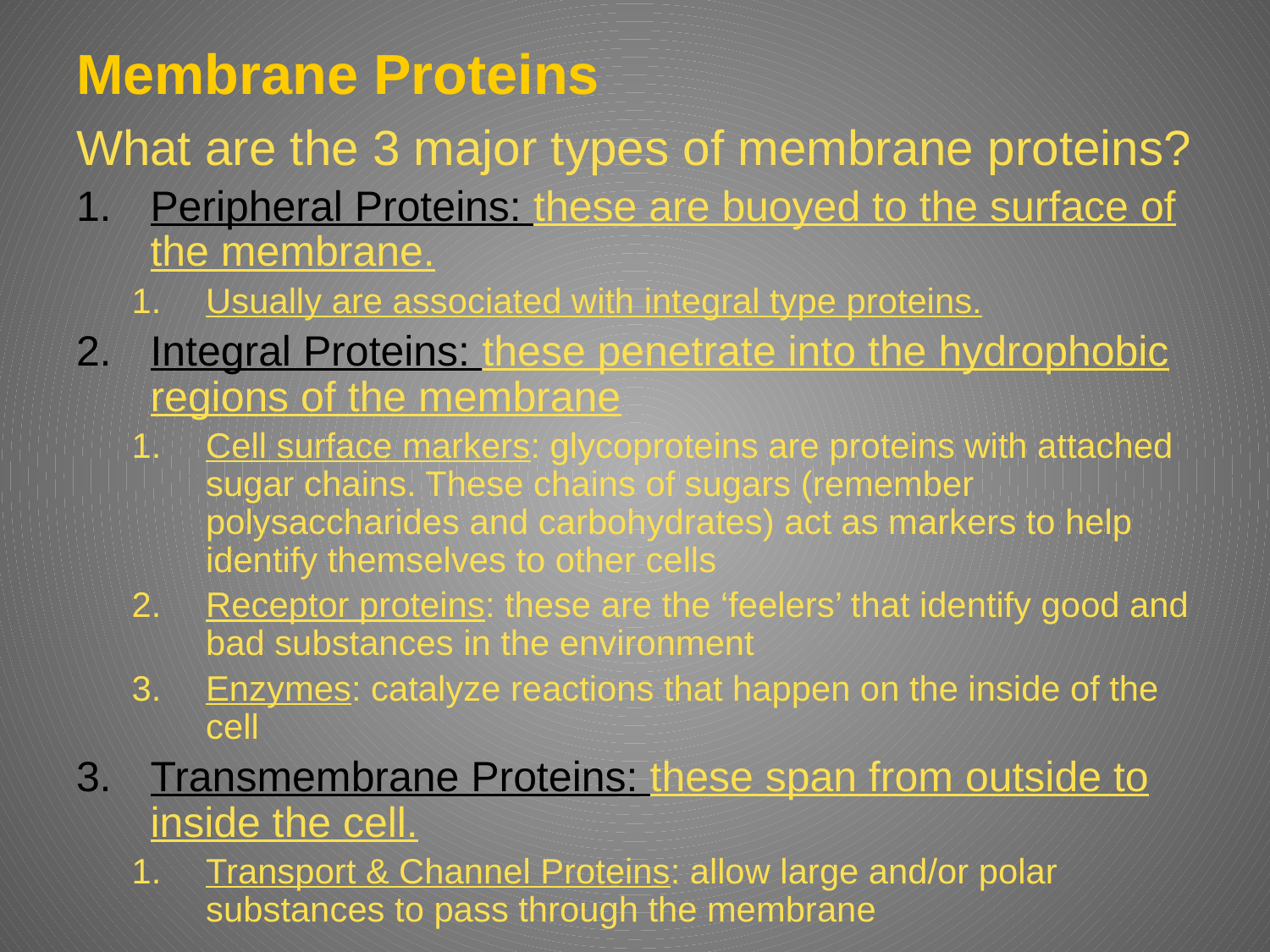

# Membrane Proteins
What are the 3 major types of membrane proteins?
Peripheral Proteins: these are buoyed to the surface of the membrane.
Usually are associated with integral type proteins.
Integral Proteins: these penetrate into the hydrophobic regions of the membrane
Cell surface markers: glycoproteins are proteins with attached sugar chains. These chains of sugars (remember polysaccharides and carbohydrates) act as markers to help identify themselves to other cells
Receptor proteins: these are the ‘feelers’ that identify good and bad substances in the environment
Enzymes: catalyze reactions that happen on the inside of the cell
Transmembrane Proteins: these span from outside to inside the cell.
Transport & Channel Proteins: allow large and/or polar substances to pass through the membrane